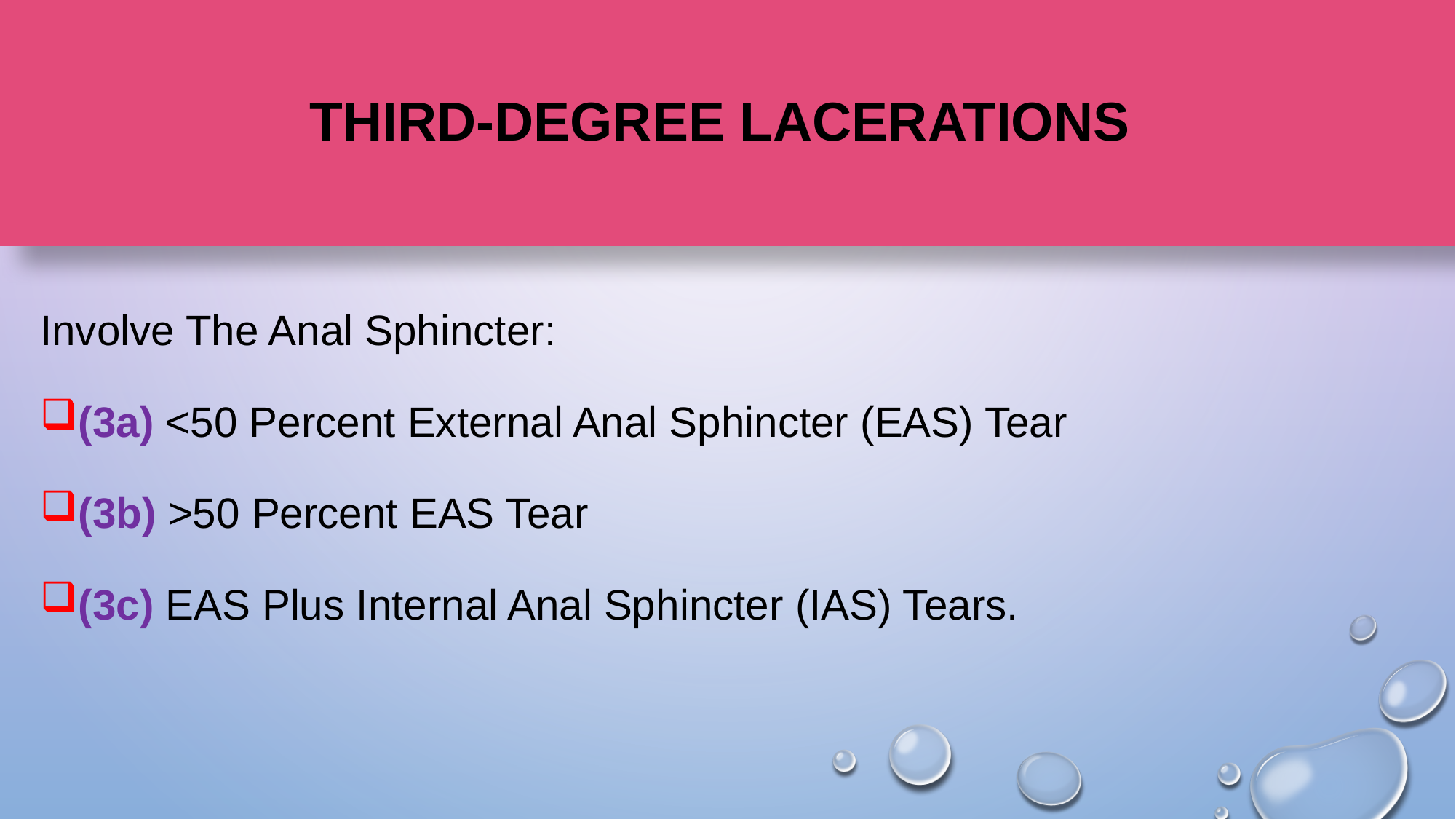

# third-degree lacerations
Involve The Anal Sphincter:
(3a) <50 Percent External Anal Sphincter (EAS) Tear
(3b) >50 Percent EAS Tear
(3c) EAS Plus Internal Anal Sphincter (IAS) Tears.